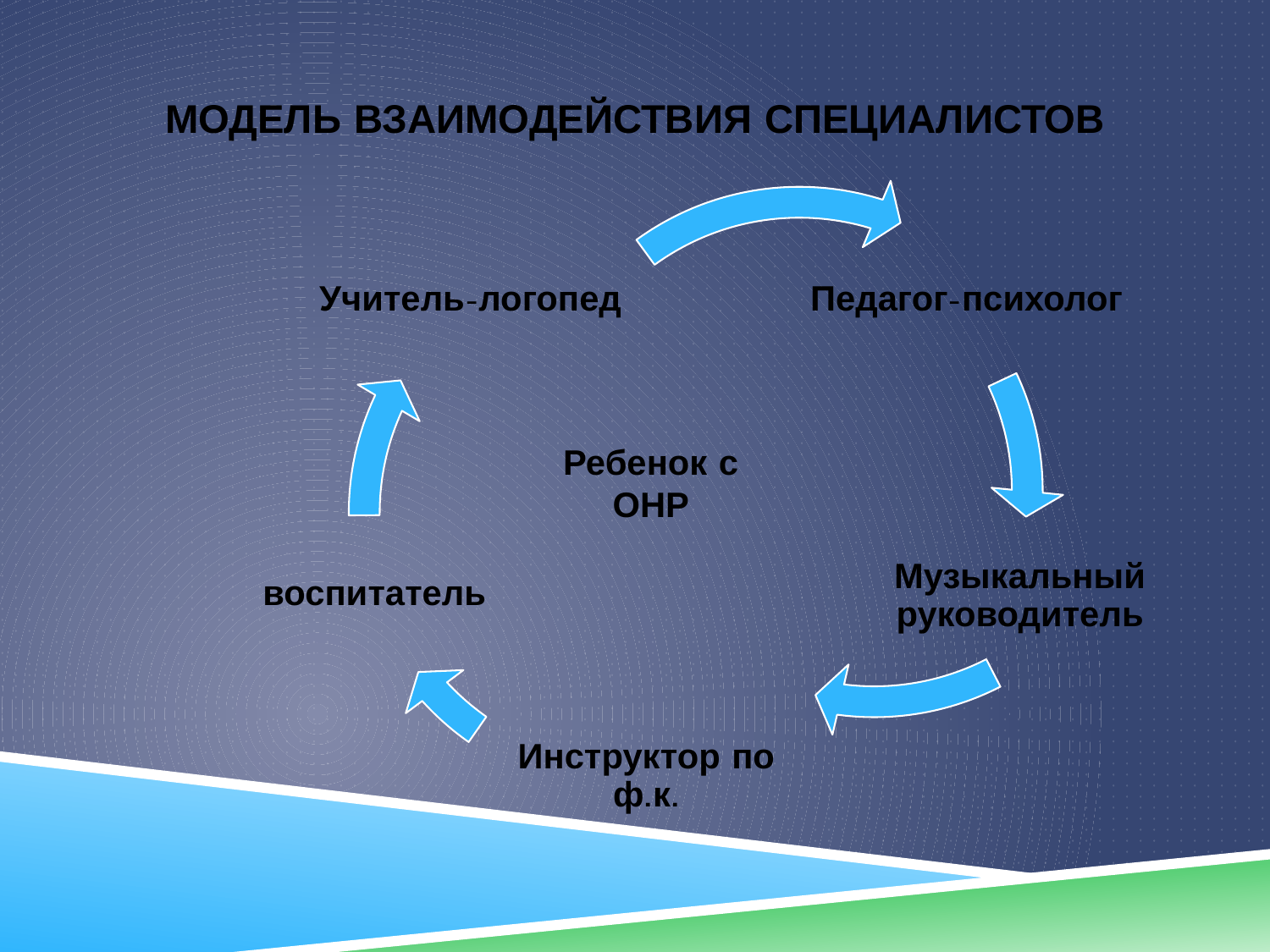

# Модель взаимодействия специалистов
Педагог-психолог
Музыкальный руководитель
Инструктор по ф.к.
воспитатель
Учитель-логопед
Ребенок с ОНР